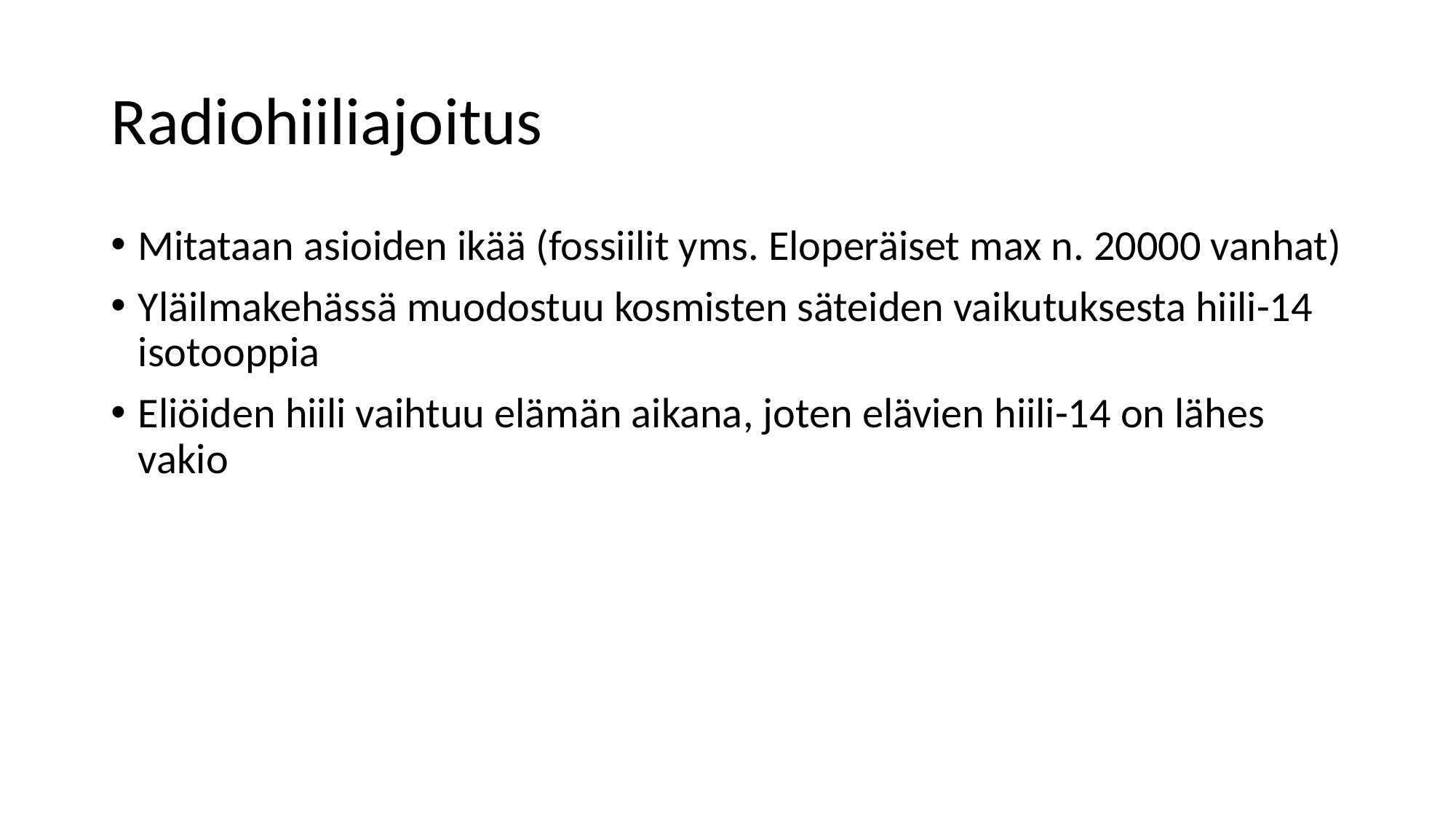

# Radiohiiliajoitus
Mitataan asioiden ikää (fossiilit yms. Eloperäiset max n. 20000 vanhat)
Yläilmakehässä muodostuu kosmisten säteiden vaikutuksesta hiili-14 isotooppia
Eliöiden hiili vaihtuu elämän aikana, joten elävien hiili-14 on lähes vakio